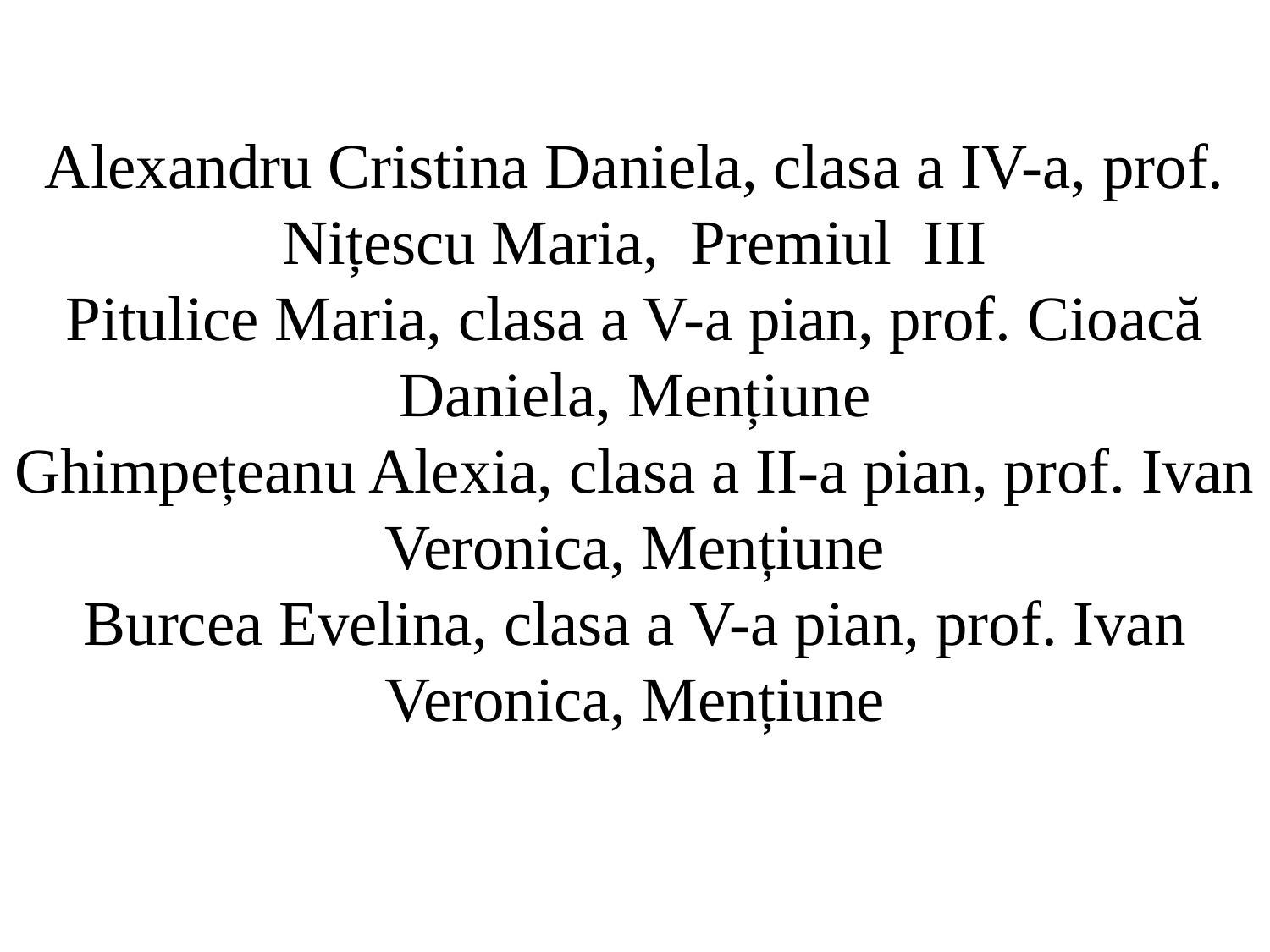

# Alexandru Cristina Daniela, clasa a IV-a, prof. Nițescu Maria,  Premiul  III Pitulice Maria, clasa a V-a pian, prof. Cioacă Daniela, Mențiune Ghimpețeanu Alexia, clasa a II-a pian, prof. Ivan Veronica, Mențiune Burcea Evelina, clasa a V-a pian, prof. Ivan Veronica, Mențiune